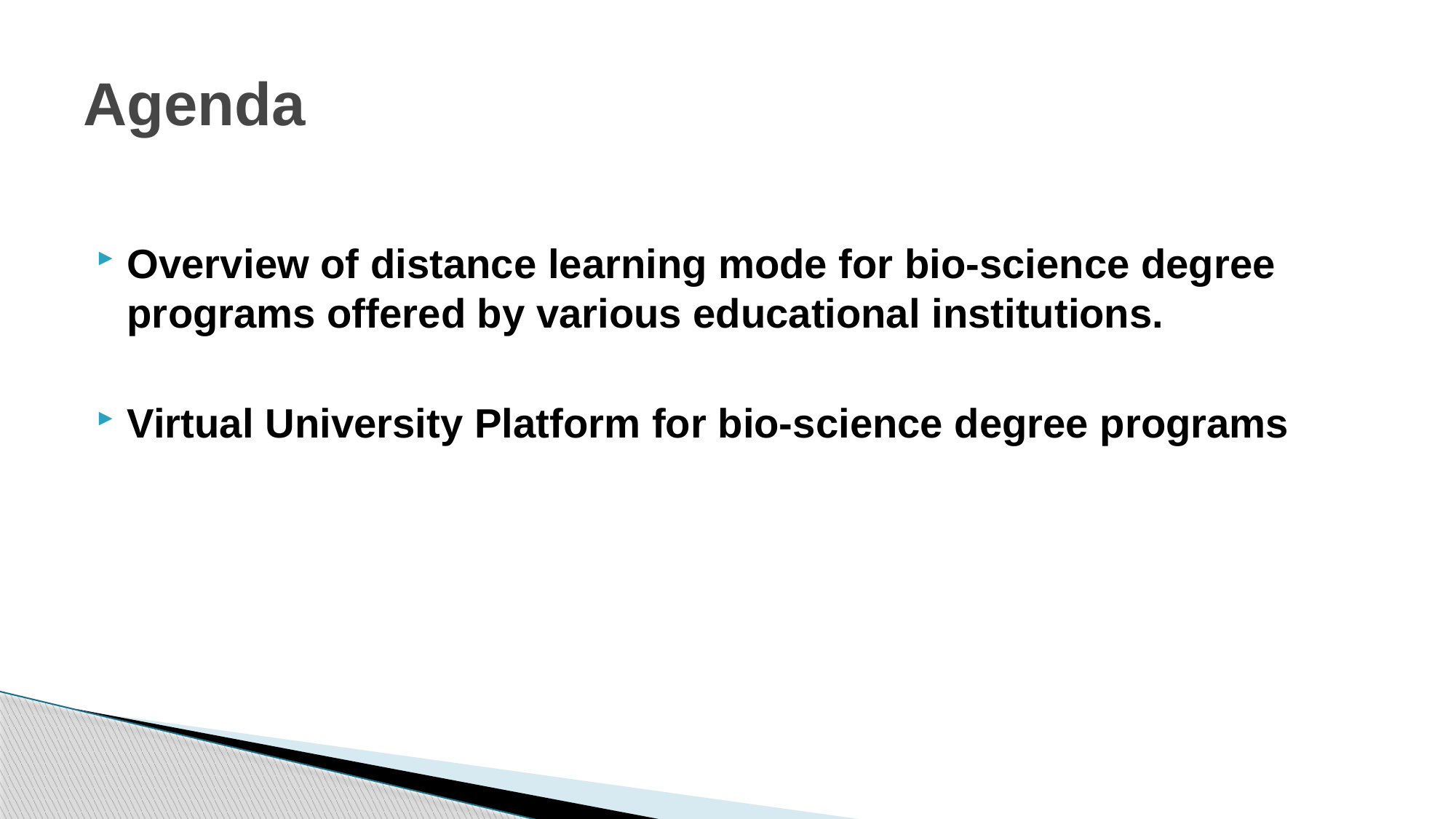

# Agenda

Overview of distance learning mode for bio-science degree programs offered by various educational institutions.

Virtual University Platform for bio-science degree programs